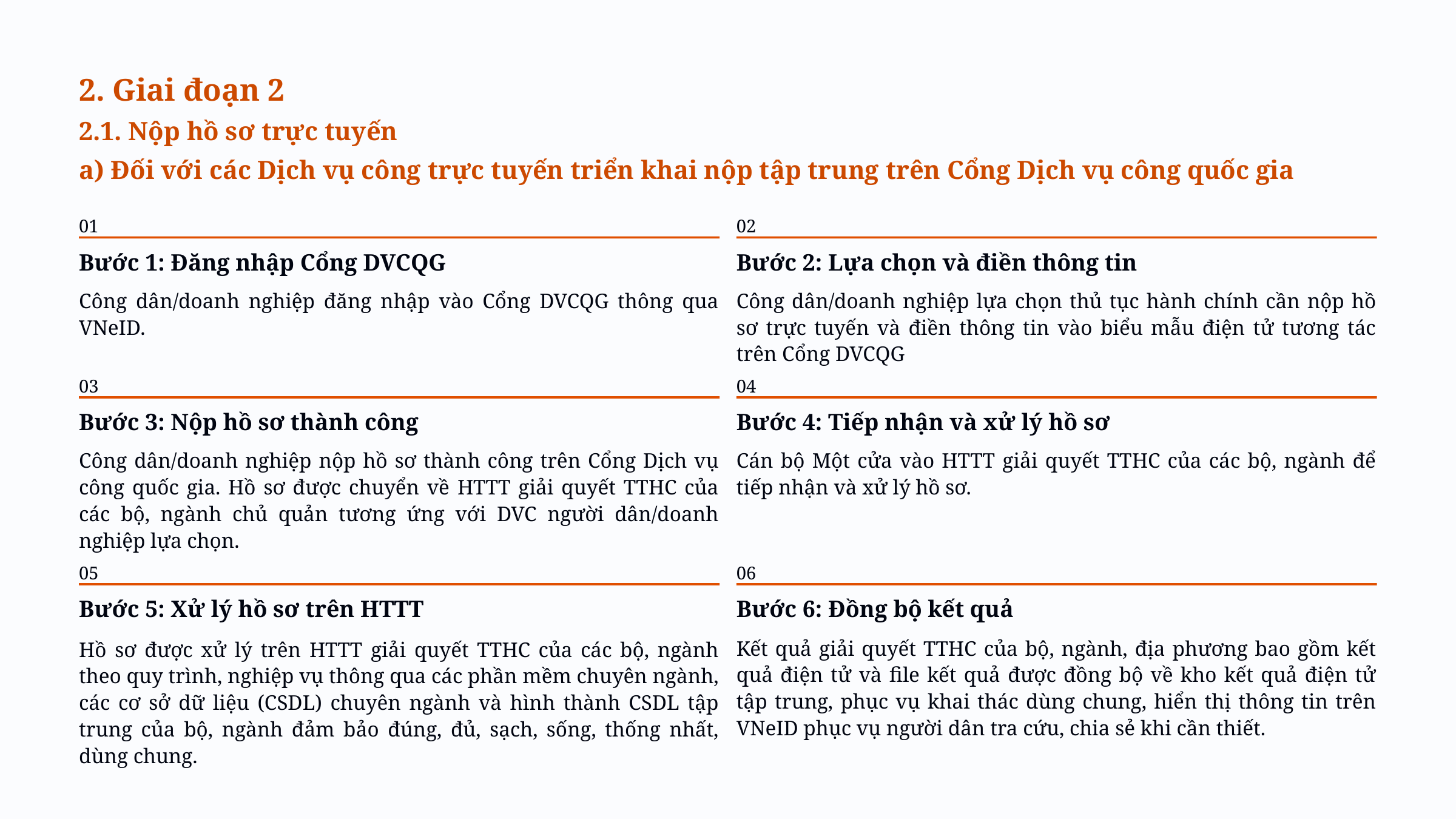

2. Giai đoạn 2
2.1. Nộp hồ sơ trực tuyến
a) Đối với các Dịch vụ công trực tuyến triển khai nộp tập trung trên Cổng Dịch vụ công quốc gia
01
02

Bước 1: Đăng nhập Cổng DVCQG
Bước 2: Lựa chọn và điền thông tin
Công dân/doanh nghiệp đăng nhập vào Cổng DVCQG thông qua VNeID.
Công dân/doanh nghiệp lựa chọn thủ tục hành chính cần nộp hồ sơ trực tuyến và điền thông tin vào biểu mẫu điện tử tương tác trên Cổng DVCQG
03
04

Bước 3: Nộp hồ sơ thành công
Bước 4: Tiếp nhận và xử lý hồ sơ
Công dân/doanh nghiệp nộp hồ sơ thành công trên Cổng Dịch vụ công quốc gia. Hồ sơ được chuyển về HTTT giải quyết TTHC của các bộ, ngành chủ quản tương ứng với DVC người dân/doanh nghiệp lựa chọn.
Cán bộ Một cửa vào HTTT giải quyết TTHC của các bộ, ngành để tiếp nhận và xử lý hồ sơ.
05
06

Bước 5: Xử lý hồ sơ trên HTTT
Bước 6: Đồng bộ kết quả
Kết quả giải quyết TTHC của bộ, ngành, địa phương bao gồm kết quả điện tử và file kết quả được đồng bộ về kho kết quả điện tử tập trung, phục vụ khai thác dùng chung, hiển thị thông tin trên VNeID phục vụ người dân tra cứu, chia sẻ khi cần thiết.
Hồ sơ được xử lý trên HTTT giải quyết TTHC của các bộ, ngành theo quy trình, nghiệp vụ thông qua các phần mềm chuyên ngành, các cơ sở dữ liệu (CSDL) chuyên ngành và hình thành CSDL tập trung của bộ, ngành đảm bảo đúng, đủ, sạch, sống, thống nhất, dùng chung.